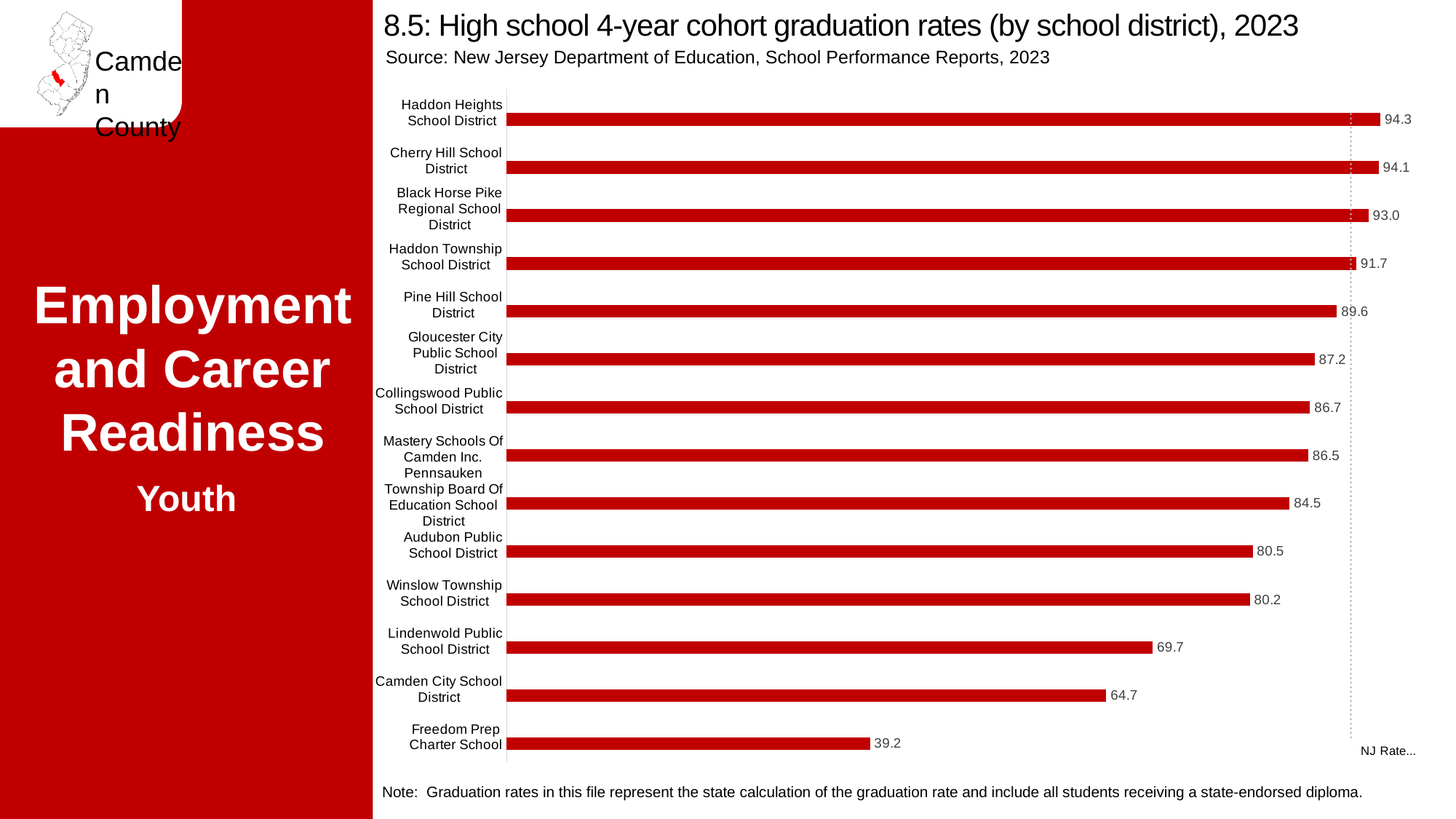

8.5: High school 4-year cohort graduation rates (by school district), 2023
Source: New Jersey Department of Education, School Performance Reports, 2023

### Chart

| Category | Cohort 2023 4-Year Graduation Rate | NJ Rate 91.1 |
|---|---|---|
| Freedom Prep Charter School | 39.2 | 91.1 |
| Camden City School District | 64.7 | 91.1 |
| Lindenwold Public School District | 69.7 | 91.1 |
| Winslow Township School District | 80.2 | 91.1 |
| Audubon Public School District | 80.5 | 91.1 |
| Pennsauken Township Board Of Education School District | 84.5 | 91.1 |
| Mastery Schools Of Camden Inc. | 86.5 | 91.1 |
| Collingswood Public School District | 86.7 | 91.1 |
| Gloucester City Public School District | 87.2 | 91.1 |
| Pine Hill School District | 89.6 | 91.1 |
| Haddon Township School District | 91.7 | 91.1 |
| Black Horse Pike Regional School District | 93.0 | 91.1 |
| Cherry Hill School District | 94.1 | 91.1 |
| Haddon Heights School District | 94.3 | 91.1 |
Employment and Career Readiness
Youth
Note:  Graduation rates in this file represent the state calculation of the graduation rate and include all students receiving a state-endorsed diploma.